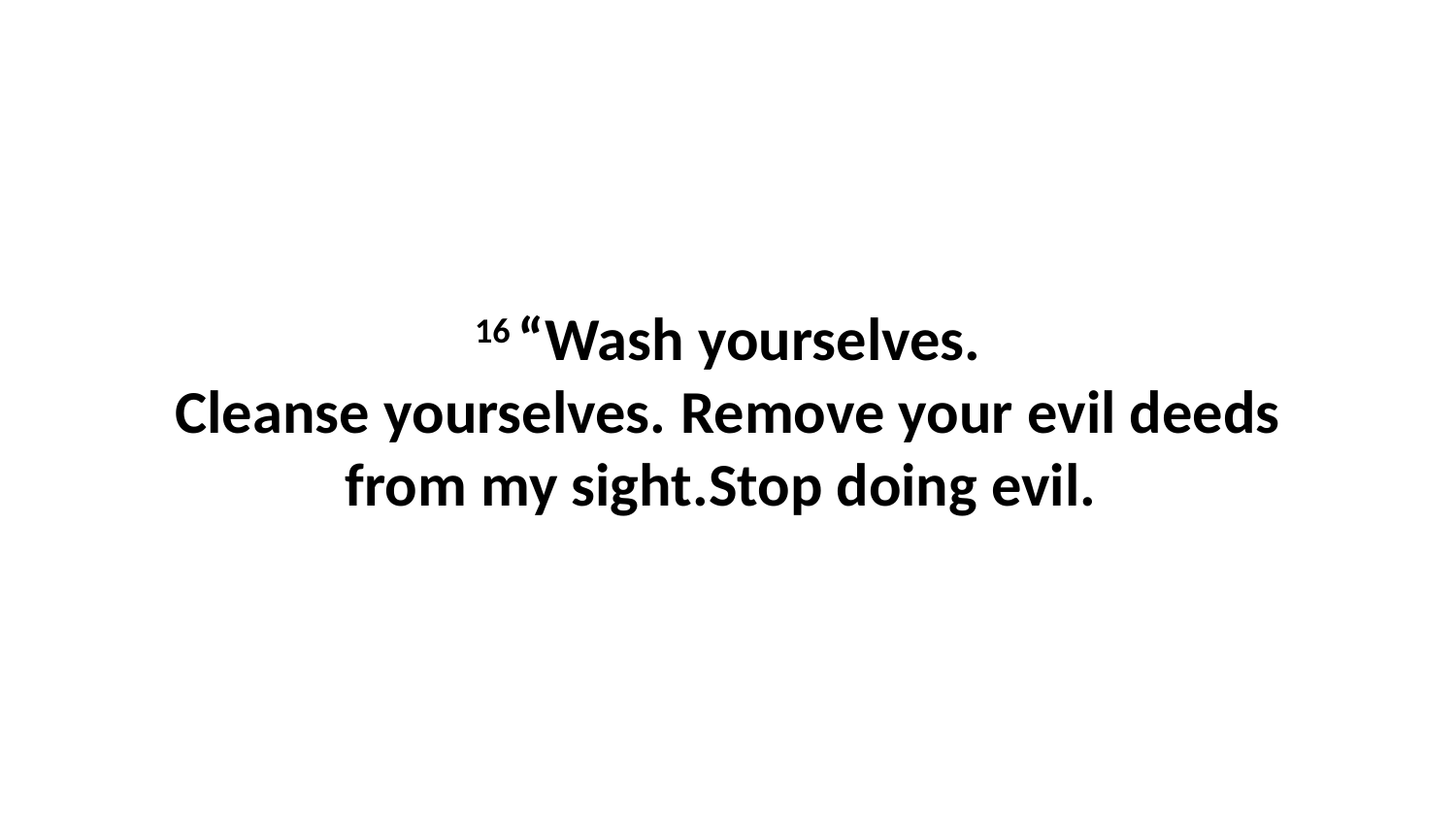

16 “Wash yourselves. Cleanse yourselves. Remove your evil deeds from my sight.Stop doing evil.